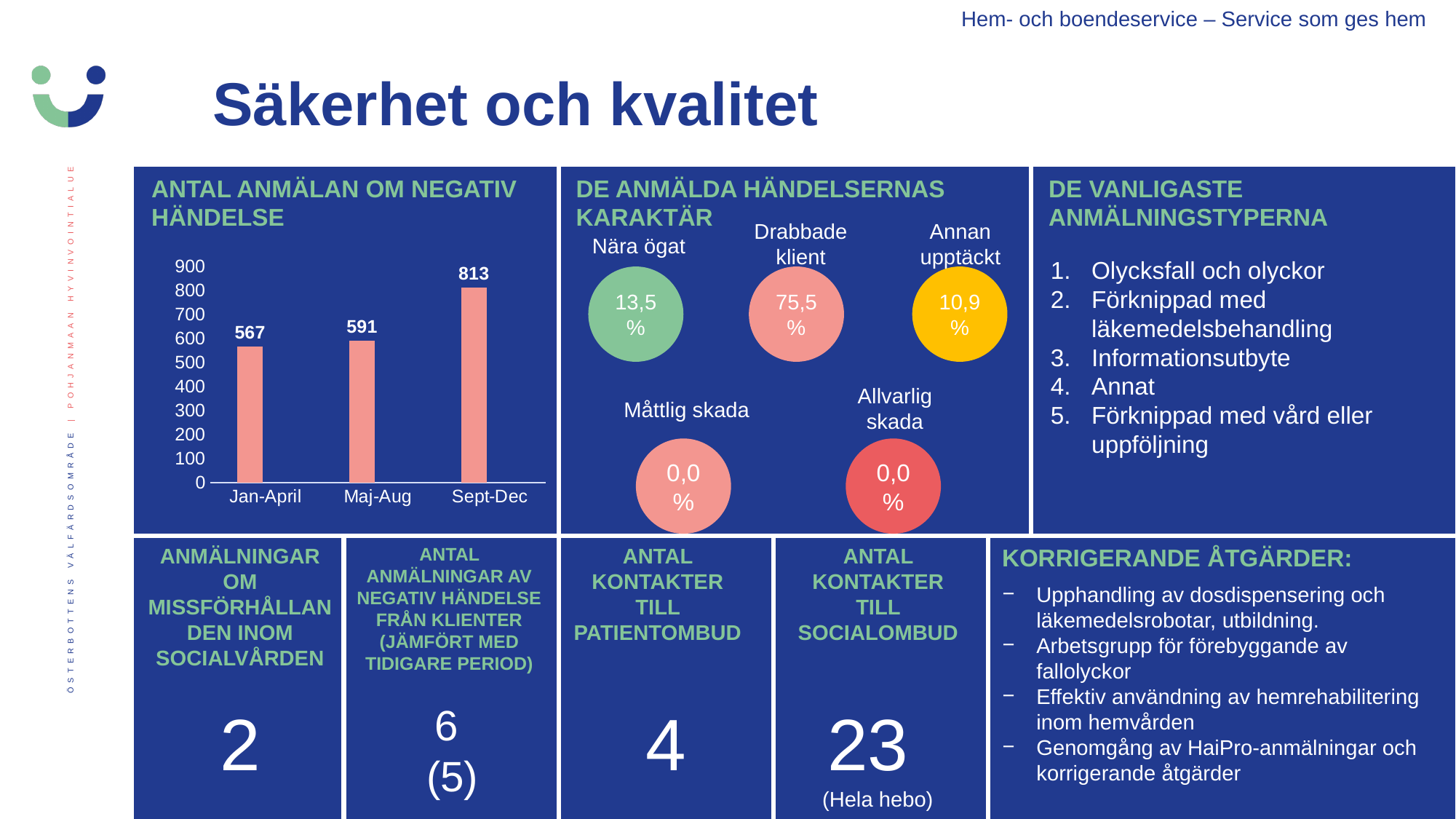

Hem- och boendeservice – Service som ges hem
Säkerhet och kvalitet
ANTAL ANMÄLAN OM NEGATIV HÄNDELSE
DE ANMÄLDA HÄNDELSERNAS KARAKTÄR
DE VANLIGASTE ANMÄLNINGSTYPERNA
Drabbade klient
Annan upptäckt
Nära ögat
Olycksfall och olyckor
Förknippad med läkemedelsbehandling
Informationsutbyte
Annat
Förknippad med vård eller uppföljning

### Chart

| Category | 2024 | 2025 |
|---|---|---|
| Jan-April | 567.0 | None |
| Maj-Aug | 591.0 | None |
| Sept-Dec | 813.0 | None |
13,5 %
75,5 %
10,9 %
Allvarlig skada
Måttlig skada
0,0%
0,0 %
ANMÄLNINGAR OM MISSFÖRHÅLLANDEN INOM SOCIALVÅRDEN
ANTAL ANMÄLNINGAR AV NEGATIV HÄNDELSE FRÅN KLIENTER (JÄMFÖRT MED TIDIGARE PERIOD)
ANTAL KONTAKTER TILL PATIENTOMBUD
ANTAL KONTAKTER TILL SOCIALOMBUD
KORRIGERANDE ÅTGÄRDER:
Upphandling av dosdispensering och läkemedelsrobotar, utbildning.
Arbetsgrupp för förebyggande av fallolyckor
Effektiv användning av hemrehabilitering inom hemvården
Genomgång av HaiPro-anmälningar och korrigerande åtgärder

2
6
(5)
4
23
(Hela hebo)